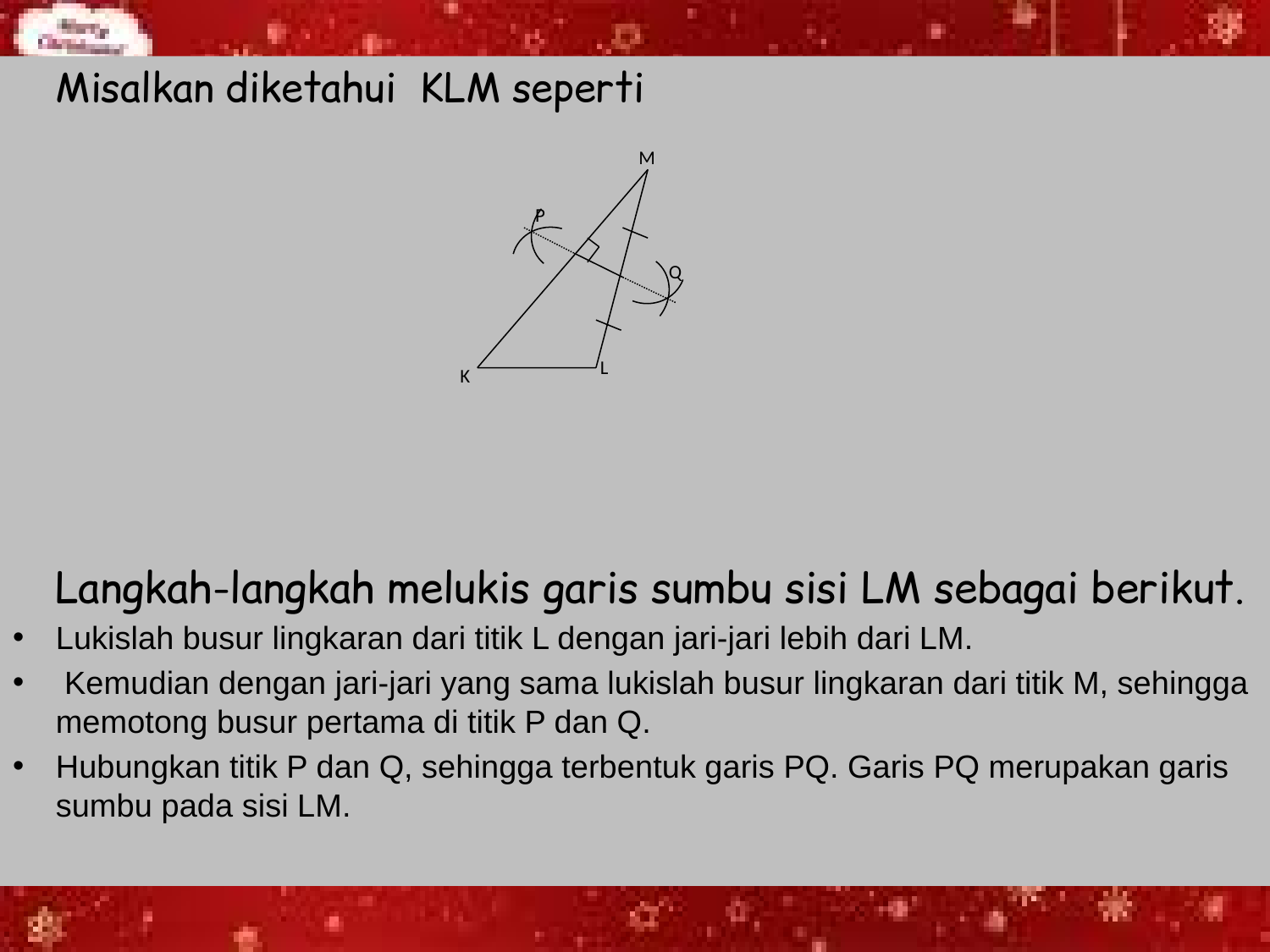

Misalkan diketahui  KLM seperti

	Langkah-langkah melukis garis sumbu sisi LM sebagai berikut.
Lukislah busur lingkaran dari titik L dengan jari-jari lebih dari LM.
 Kemudian dengan jari-jari yang sama lukislah busur lingkaran dari titik M, sehingga memotong busur pertama di titik P dan Q.
Hubungkan titik P dan Q, sehingga terbentuk garis PQ. Garis PQ merupakan garis sumbu pada sisi LM.
M
P

Q

L
K